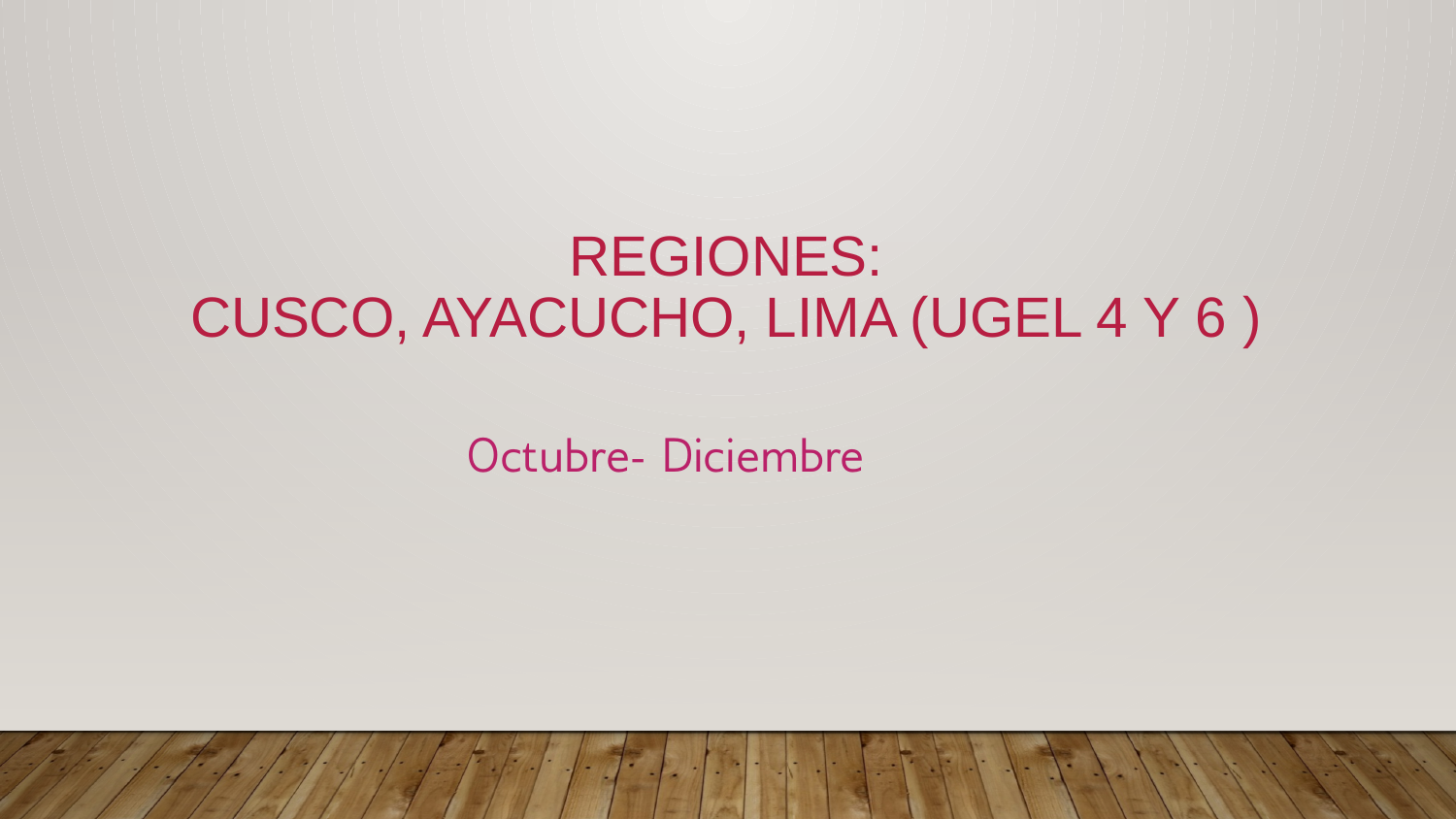

# REGIONES: cUSCO, Ayacucho, Lima (Ugel 4 y 6 )
Octubre- Diciembre